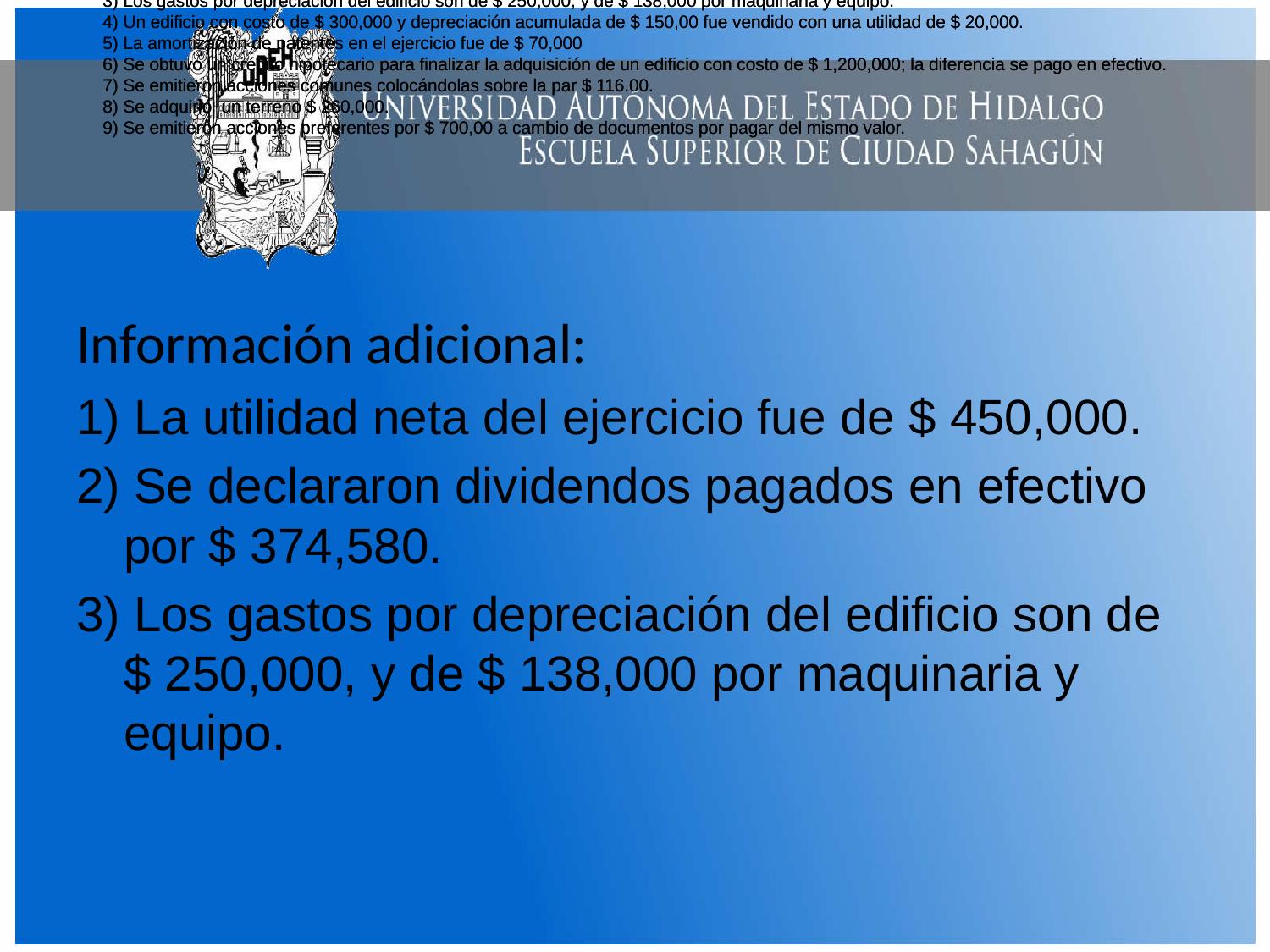

Información adicional:
1) La utilidad neta del ejercicio fue de $ 450,000.
2) Se declararon dividendos pagados en efectivo por $ 374,580.
3) Los gastos por depreciación del edificio son de $ 250,000, y de $ 138,000 por maquinaria y equipo.
4) Un edificio con costo de $ 300,000 y depreciación acumulada de $ 150,00 fue vendido con una utilidad de $ 20,000.
5) La amortización de patentes en el ejercicio fue de $ 70,000
6) Se obtuvo un crédito hipotecario para finalizar la adquisición de un edificio con costo de $ 1,200,000; la diferencia se pago en efectivo.
7) Se emitieron acciones comunes colocándolas sobre la par $ 116.00.
8) Se adquirió  un terreno $ 260,000.
9) Se emitieron acciones preferentes por $ 700,00 a cambio de documentos por pagar del mismo valor.
Información adicional:
1) La utilidad neta del ejercicio fue de $ 450,000.
2) Se declararon dividendos pagados en efectivo por $ 374,580.
3) Los gastos por depreciación del edificio son de $ 250,000, y de $ 138,000 por maquinaria y equipo.
4) Un edificio con costo de $ 300,000 y depreciación acumulada de $ 150,00 fue vendido con una utilidad de $ 20,000.
5) La amortización de patentes en el ejercicio fue de $ 70,000
6) Se obtuvo un crédito hipotecario para finalizar la adquisición de un edificio con costo de $ 1,200,000; la diferencia se pago en efectivo.
7) Se emitieron acciones comunes colocándolas sobre la par $ 116.00.
8) Se adquirió  un terreno $ 260,000.
9) Se emitieron acciones preferentes por $ 700,00 a cambio de documentos por pagar del mismo valor.

Información adicional:
1) La utilidad neta del ejercicio fue de $ 450,000.
2) Se declararon dividendos pagados en efectivo por $ 374,580.
3) Los gastos por depreciación del edificio son de $ 250,000, y de $ 138,000 por maquinaria y equipo.